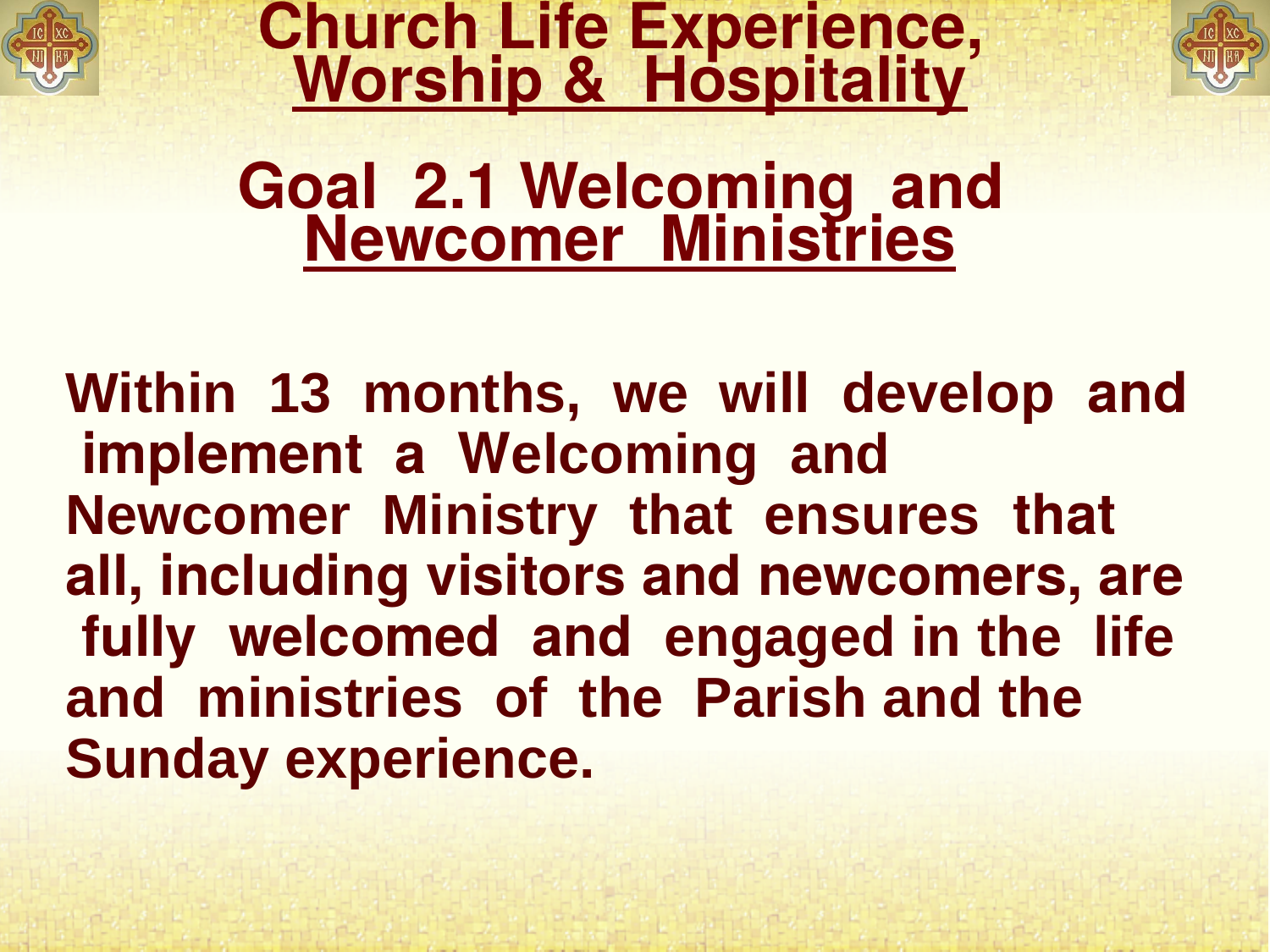

# Church Life Experience, Worship &  Hospitality Goal  2.1 Welcoming  and  Newcomer  Ministries
Within  13  months,  we  will  develop  and  implement  a  Welcoming  and  Newcomer  Ministry  that  ensures  that  all, including visitors and newcomers, are  fully  welcomed  and  engaged in the  life  and  ministries  of  the  Parish and the  Sunday experience.